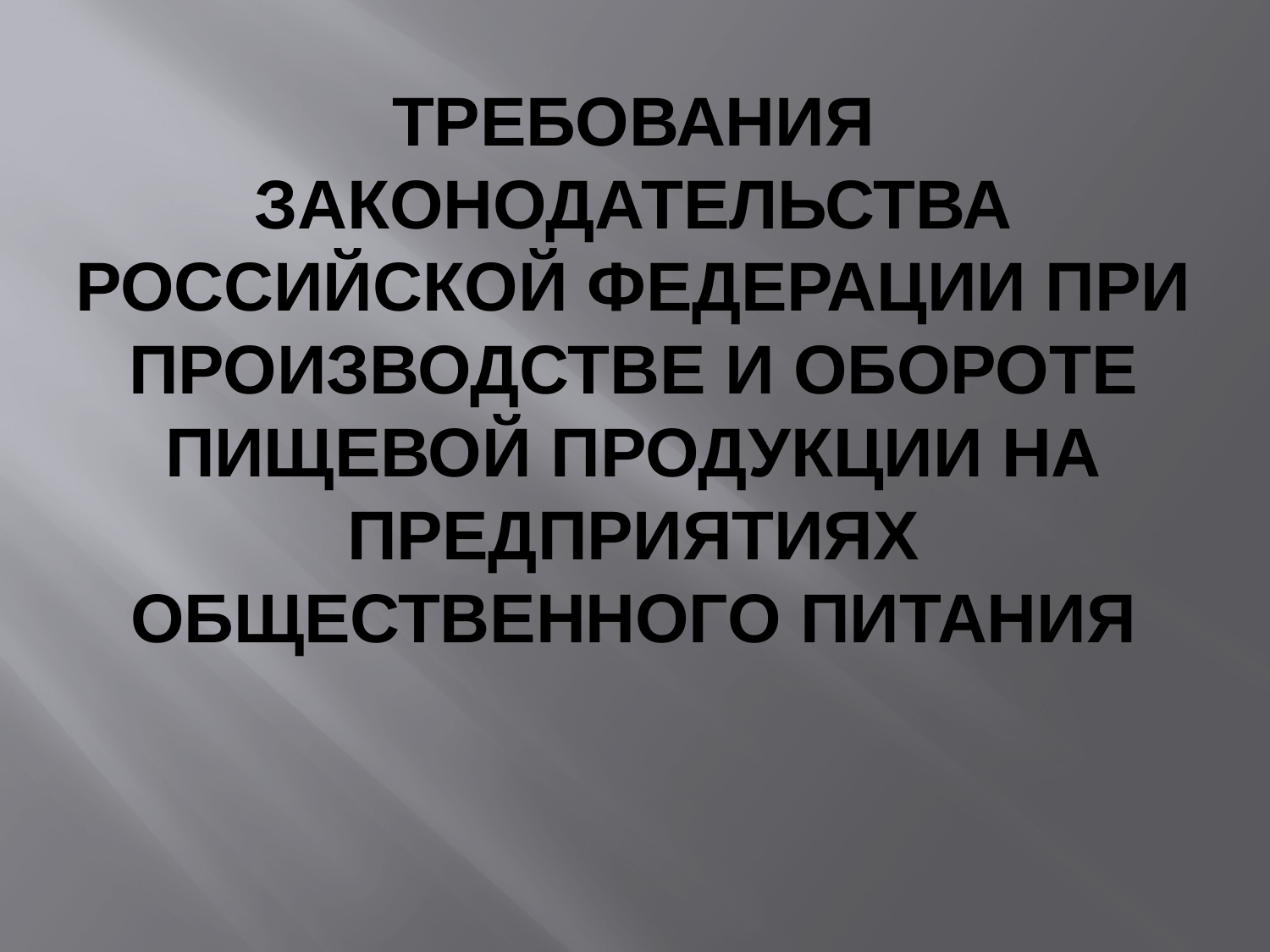

# Требования законодательства Российской федерации при производстве и обороте пищевой продукции на предприятиях общественного питания